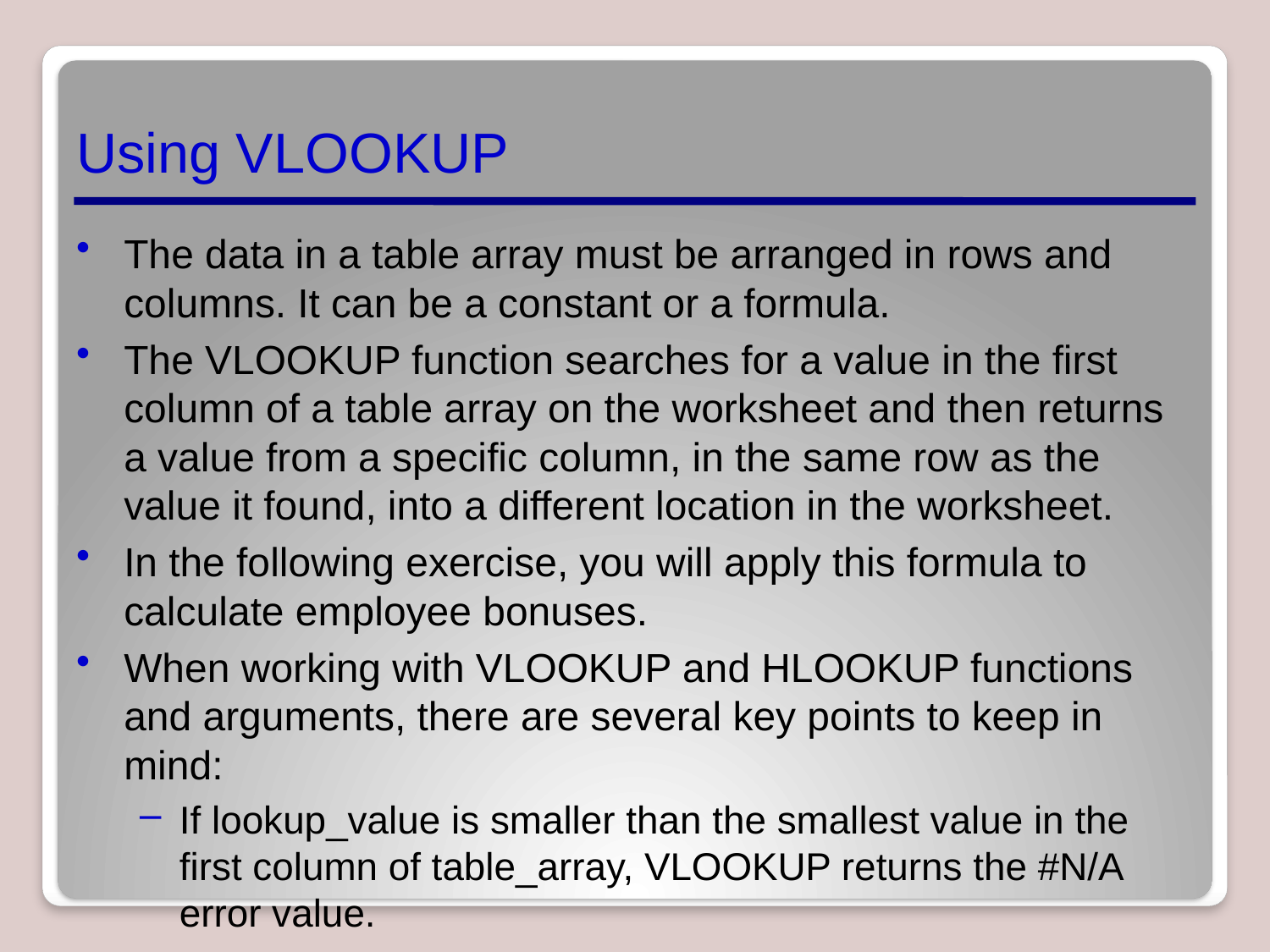

# Using VLOOKUP
The data in a table array must be arranged in rows and columns. It can be a constant or a formula.
The VLOOKUP function searches for a value in the first column of a table array on the worksheet and then returns a value from a specific column, in the same row as the value it found, into a different location in the worksheet.
In the following exercise, you will apply this formula to calculate employee bonuses.
When working with VLOOKUP and HLOOKUP functions and arguments, there are several key points to keep in mind:
If lookup_value is smaller than the smallest value in the first column of table_array, VLOOKUP returns the #N/A error value.